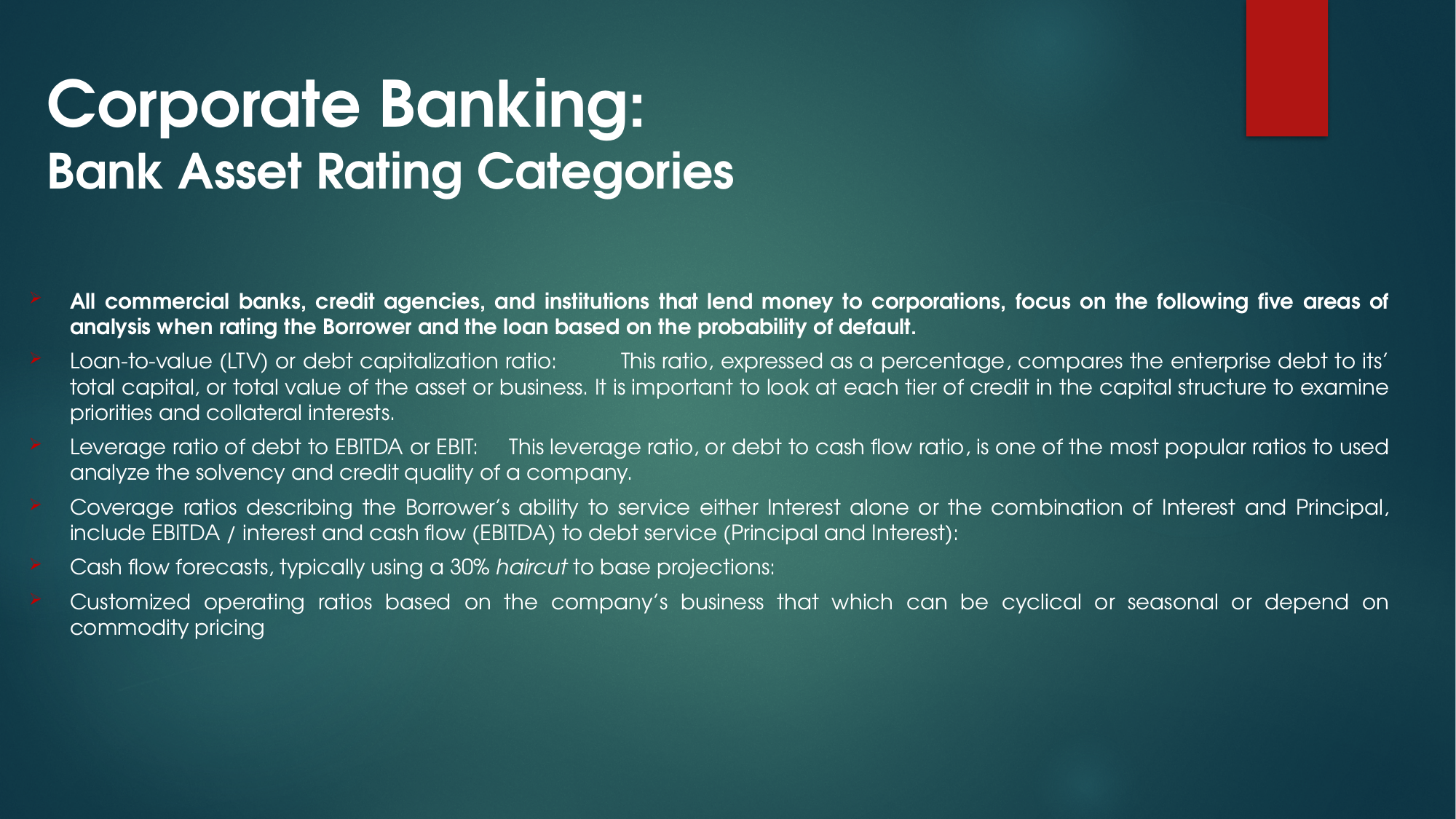

# Corporate Banking: Bank Asset Rating Categories
All commercial banks, credit agencies, and institutions that lend money to corporations, focus on the following five areas of analysis when rating the Borrower and the loan based on the probability of default.
Loan-to-value (LTV) or debt capitalization ratio:	This ratio, expressed as a percentage, compares the enterprise debt to its’ total capital, or total value of the asset or business. It is important to look at each tier of credit in the capital structure to examine priorities and collateral interests.
Leverage ratio of debt to EBITDA or EBIT:	This leverage ratio, or debt to cash flow ratio, is one of the most popular ratios to used analyze the solvency and credit quality of a company.
Coverage ratios describing the Borrower’s ability to service either Interest alone or the combination of Interest and Principal, include EBITDA / interest and cash flow (EBITDA) to debt service (Principal and Interest):
Cash flow forecasts, typically using a 30% haircut to base projections:
Customized operating ratios based on the company’s business that which can be cyclical or seasonal or depend on commodity pricing